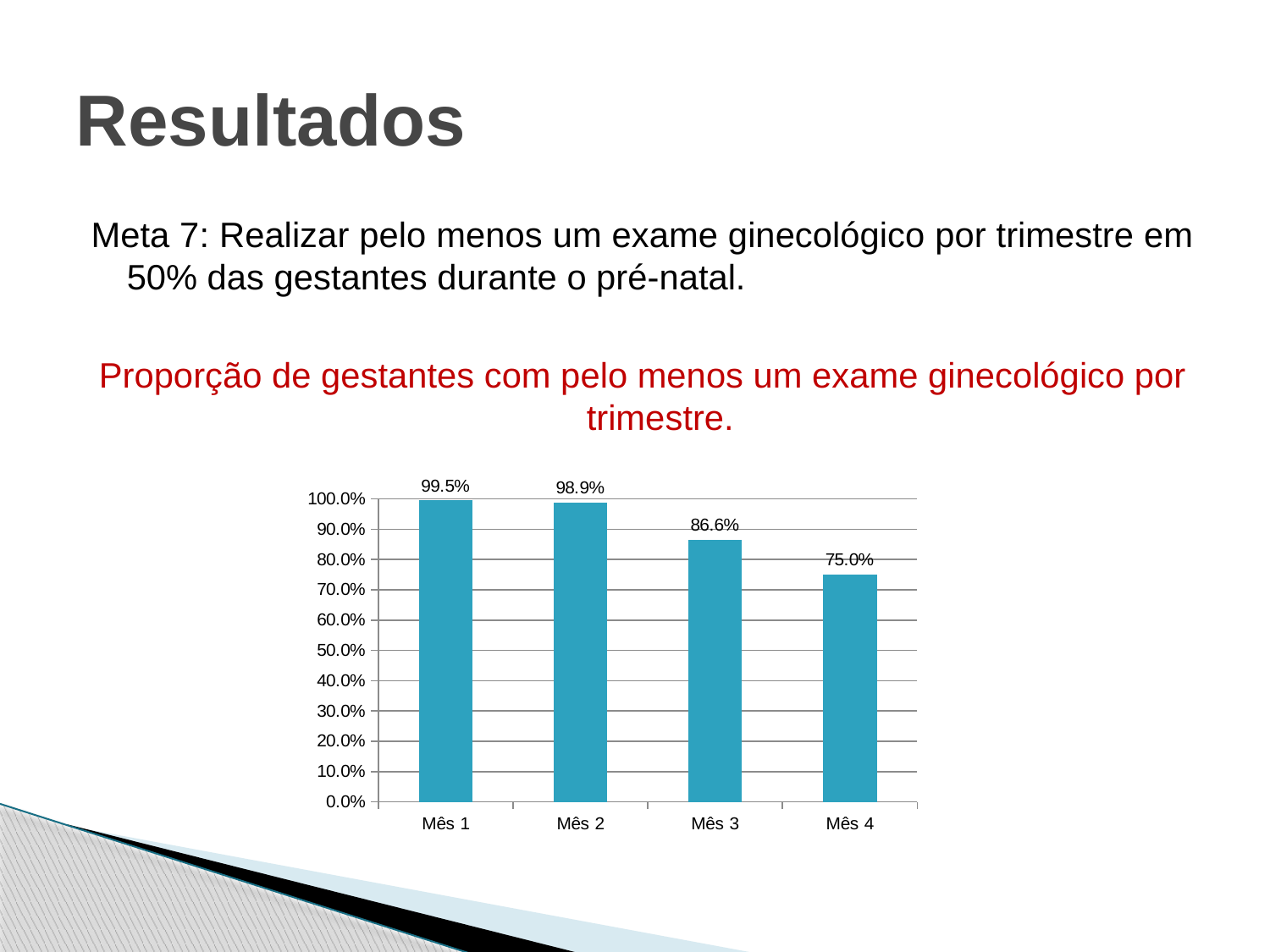

# Resultados
Meta 7: Realizar pelo menos um exame ginecológico por trimestre em 50% das gestantes durante o pré-natal.

Proporção de gestantes com pelo menos um exame ginecológico por trimestre.

### Chart

| Category |  |
|---|---|
| Mês 1 | 0.995 |
| Mês 2 | 0.989 |
| Mês 3 | 0.8660000000000024 |
| Mês 4 | 0.7500000000000026 |